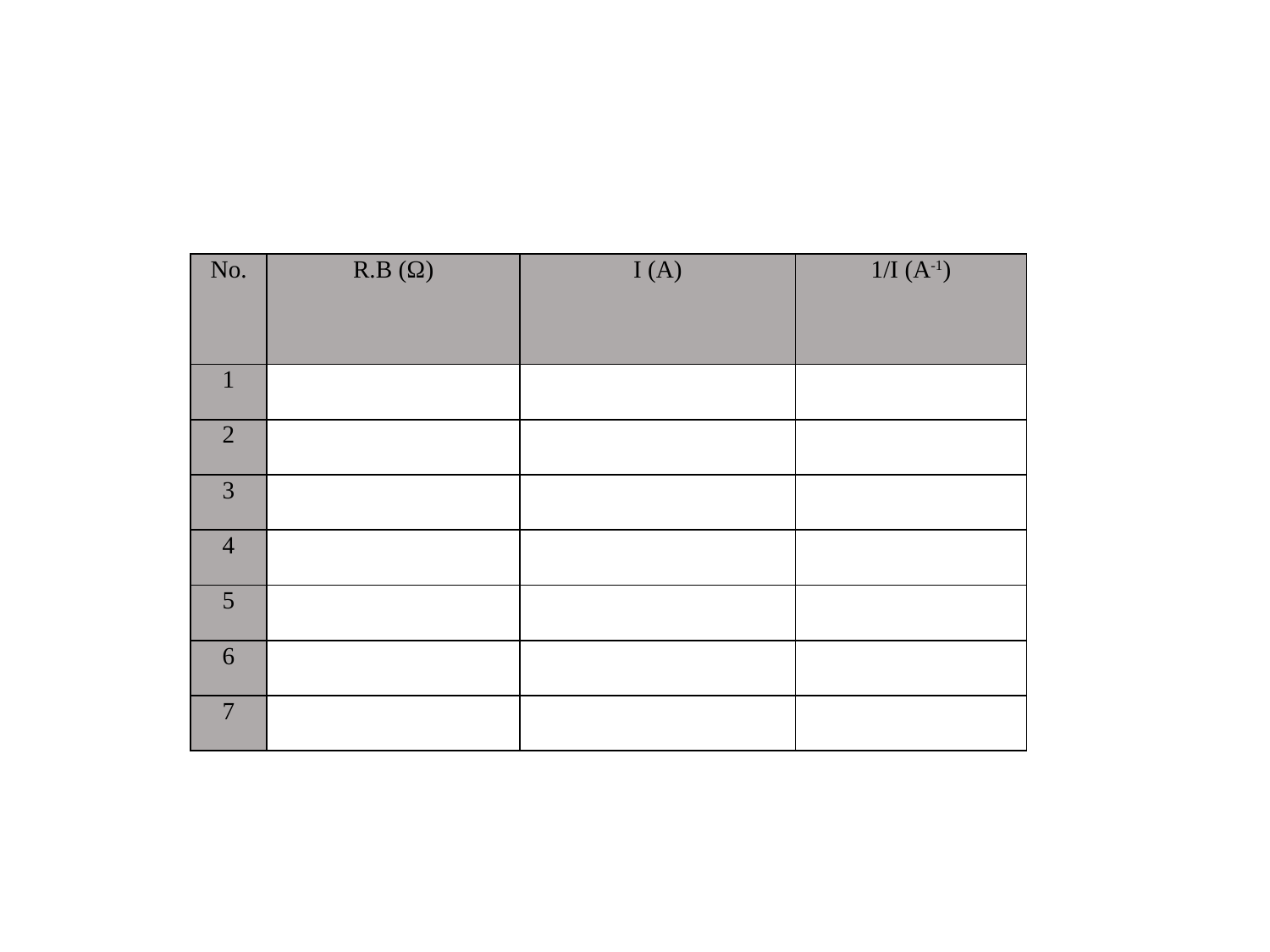

| No. | R.B (Ω) | I (A) | 1/I (A-1) |
| --- | --- | --- | --- |
| 1 |  |  |  |
| 2 |  |  |  |
| 3 |  |  |  |
| 4 |  |  |  |
| 5 |  |  |  |
| 6 |  |  |  |
| 7 |  |  |  |